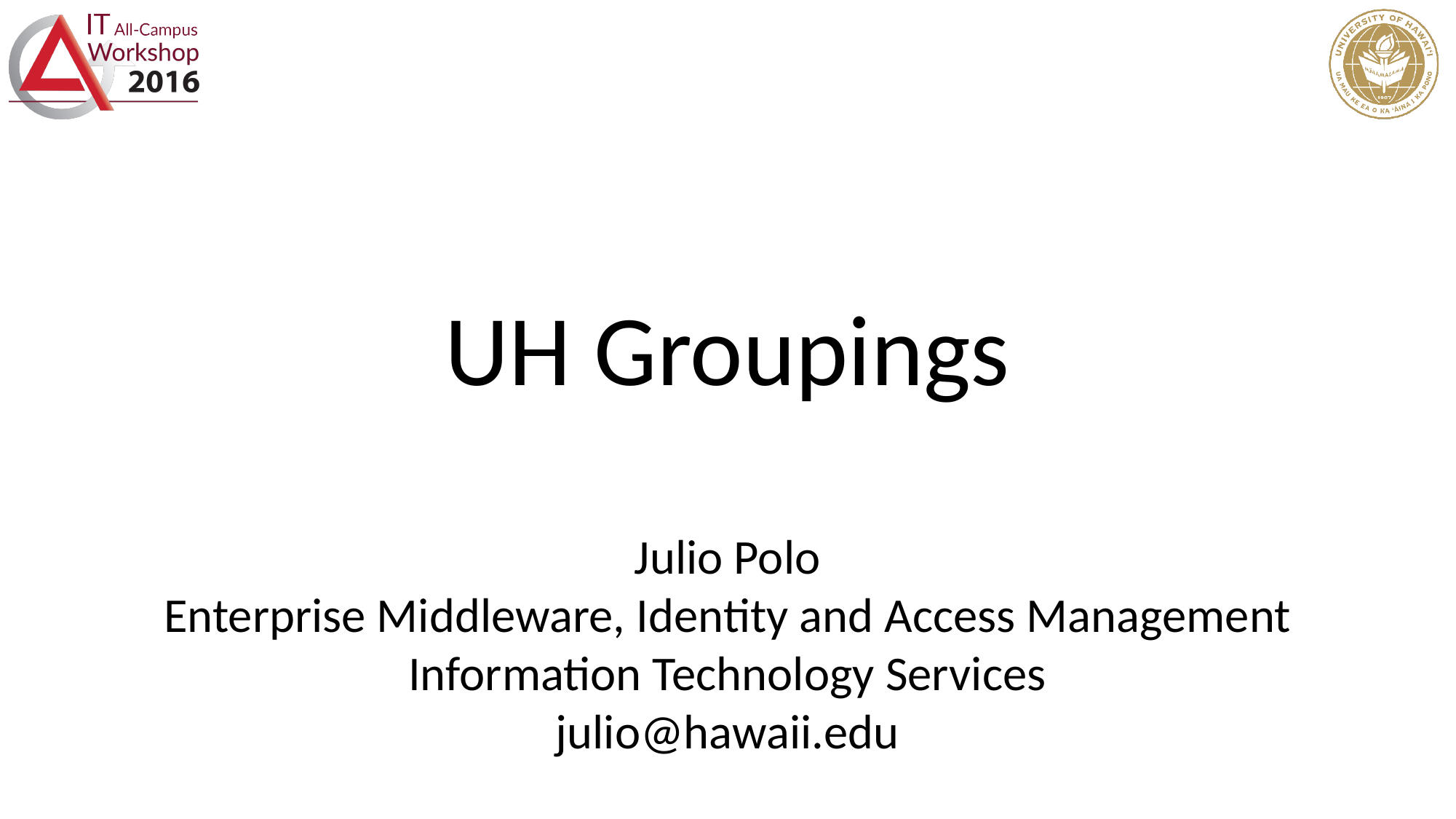

# UH Groupings Julio Polo Enterprise Middleware, Identity and Access Management Information Technology Services julio@hawaii.edu